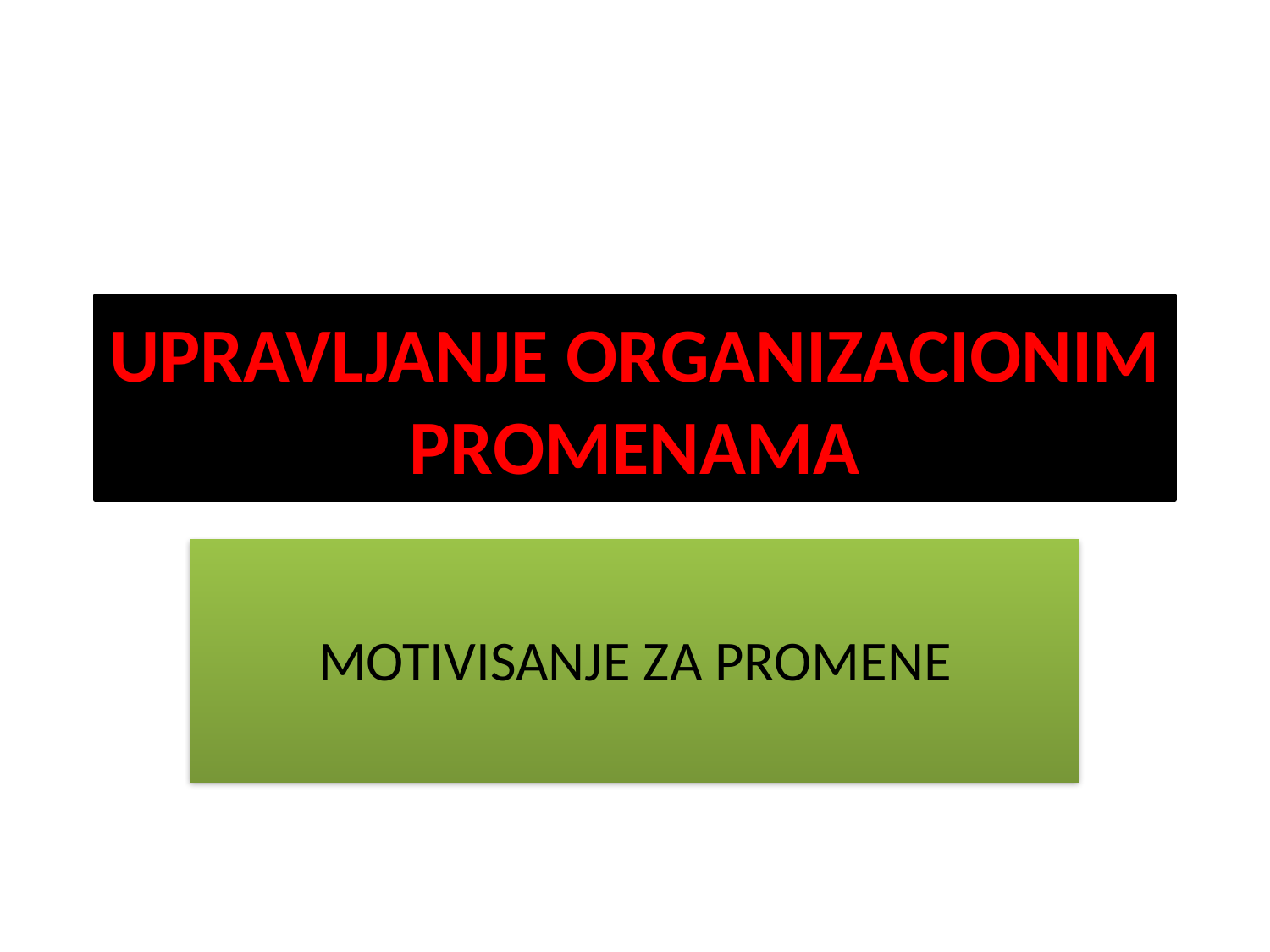

# UPRAVLJANJE ORGANIZACIONIM PROMENAMA

MOTIVISANJE ZA PROMENE